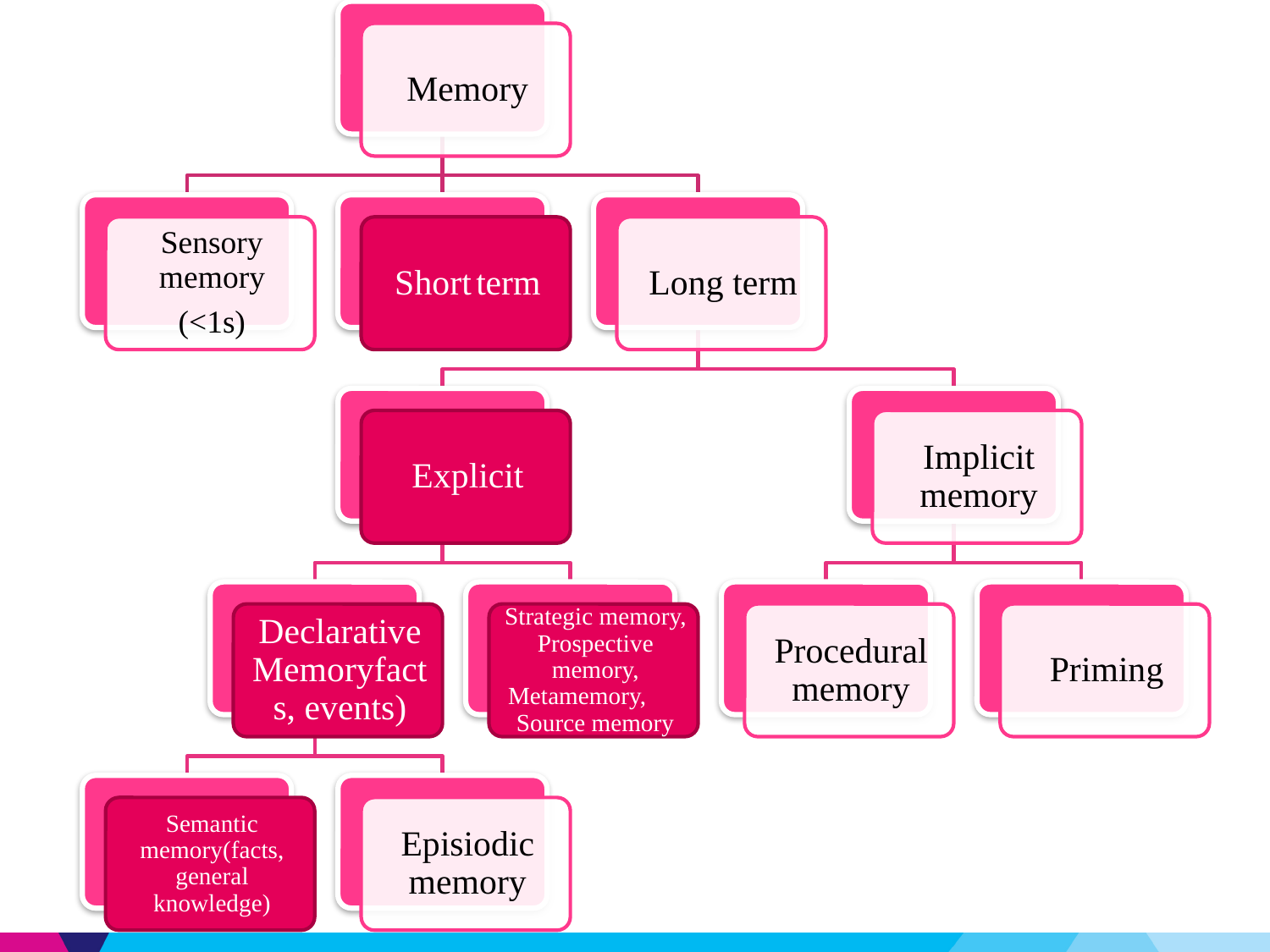

Memory
Sensory memory
(<1s)
Short term
Long term
Explicit
DeclarativeMemoryfacts, events)
Semantic memory(facts, general knowledge)
Episiodic memory
Strategic memory, Prospective memory, Metamemory,       Source memory
Implicit memory
Procedural memory
Priming